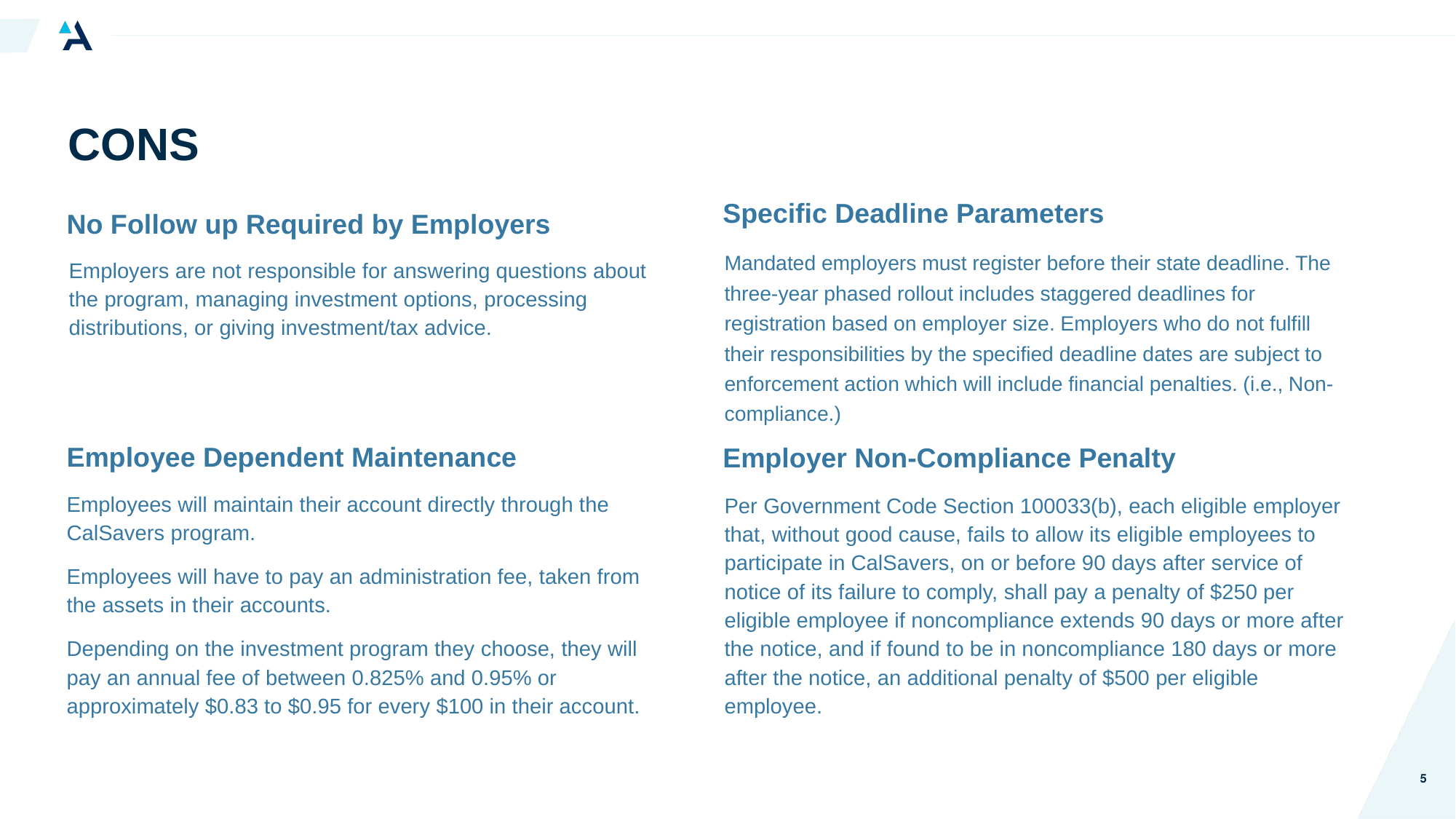

# CONS
Specific Deadline Parameters
No Follow up Required by Employers
Mandated employers must register before their state deadline. The three-year phased rollout includes staggered deadlines for registration based on employer size. Employers who do not fulfill their responsibilities by the specified deadline dates are subject to enforcement action which will include financial penalties. (i.e., Non-compliance.)
Employers are not responsible for answering questions about the program, managing investment options, processing distributions, or giving investment/tax advice.

Employee Dependent Maintenance
Employer Non-Compliance Penalty
Employees will maintain their account directly through the CalSavers program.
Employees will have to pay an administration fee, taken from the assets in their accounts.
Depending on the investment program they choose, they will pay an annual fee of between 0.825% and 0.95% or approximately $0.83 to $0.95 for every $100 in their account.
Per Government Code Section 100033(b), each eligible employer that, without good cause, fails to allow its eligible employees to participate in CalSavers, on or before 90 days after service of notice of its failure to comply, shall pay a penalty of $250 per eligible employee if noncompliance extends 90 days or more after the notice, and if found to be in noncompliance 180 days or more after the notice, an additional penalty of $500 per eligible employee.